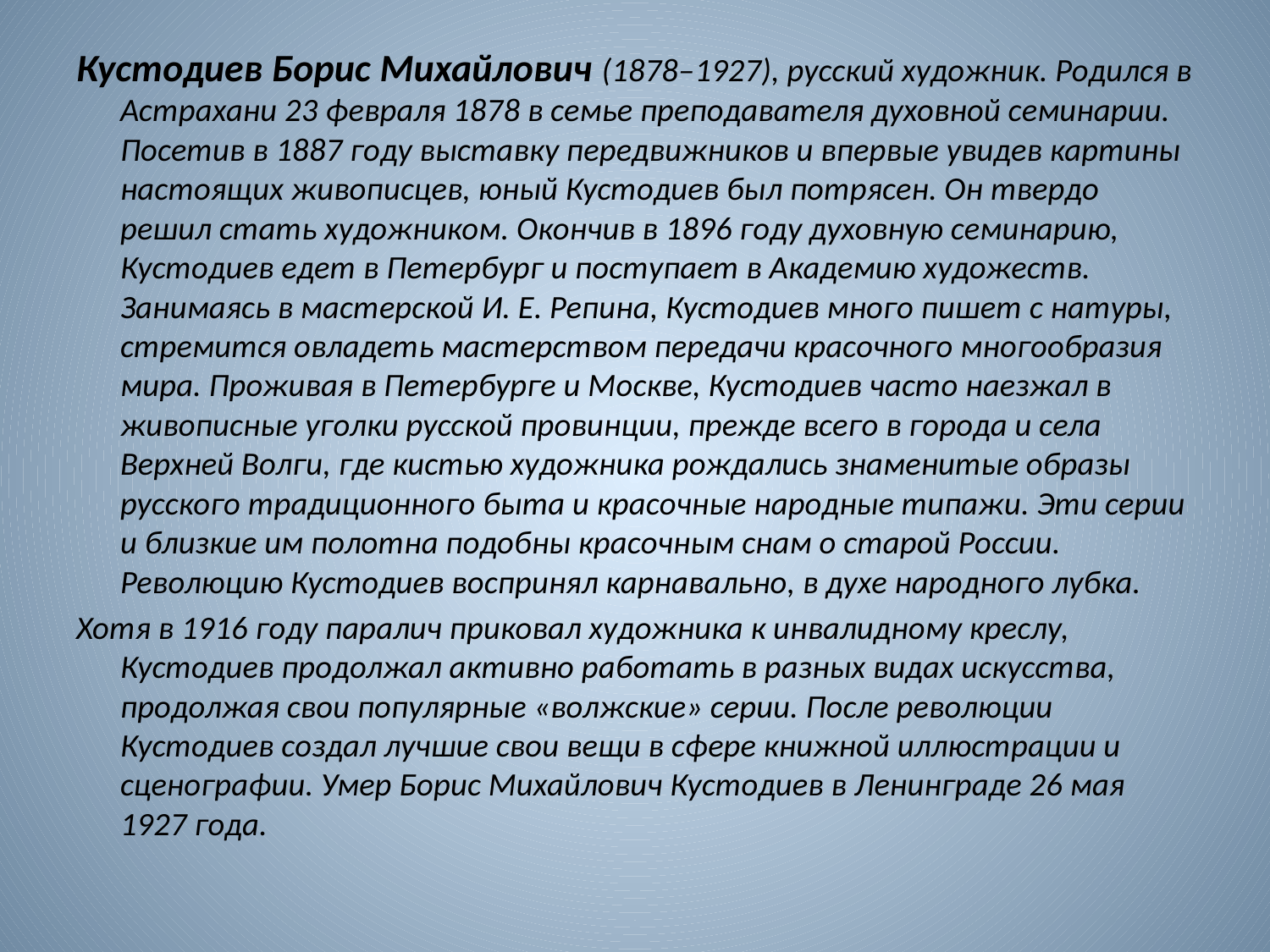

Кустодиев Борис Михайлович (1878–1927), русский художник. Родился в Астрахани 23 февраля 1878 в семье преподавателя духовной семинарии. Посетив в 1887 году выставку передвижников и впервые увидев картины настоящих живописцев, юный Кустодиев был потрясен. Он твердо решил стать художником. Окончив в 1896 году духовную семинарию, Кустодиев едет в Петербург и поступает в Академию художеств. Занимаясь в мастерской И. Е. Репина, Кустодиев много пишет с натуры, стремится овладеть мастерством передачи красочного многообразия мира. Проживая в Петербурге и Москве, Кустодиев часто наезжал в живописные уголки русской провинции, прежде всего в города и села Верхней Волги, где кистью художника рождались знаменитые образы русского традиционного быта и красочные народные типажи. Эти серии и близкие им полотна подобны красочным снам о старой России. Революцию Кустодиев воспринял карнавально, в духе народного лубка.
Хотя в 1916 году паралич приковал художника к инвалидному креслу, Кустодиев продолжал активно работать в разных видах искусства, продолжая свои популярные «волжские» серии. После революции Кустодиев создал лучшие свои вещи в сфере книжной иллюстрации и сценографии. Умер Борис Михайлович Кустодиев в Ленинграде 26 мая 1927 года.